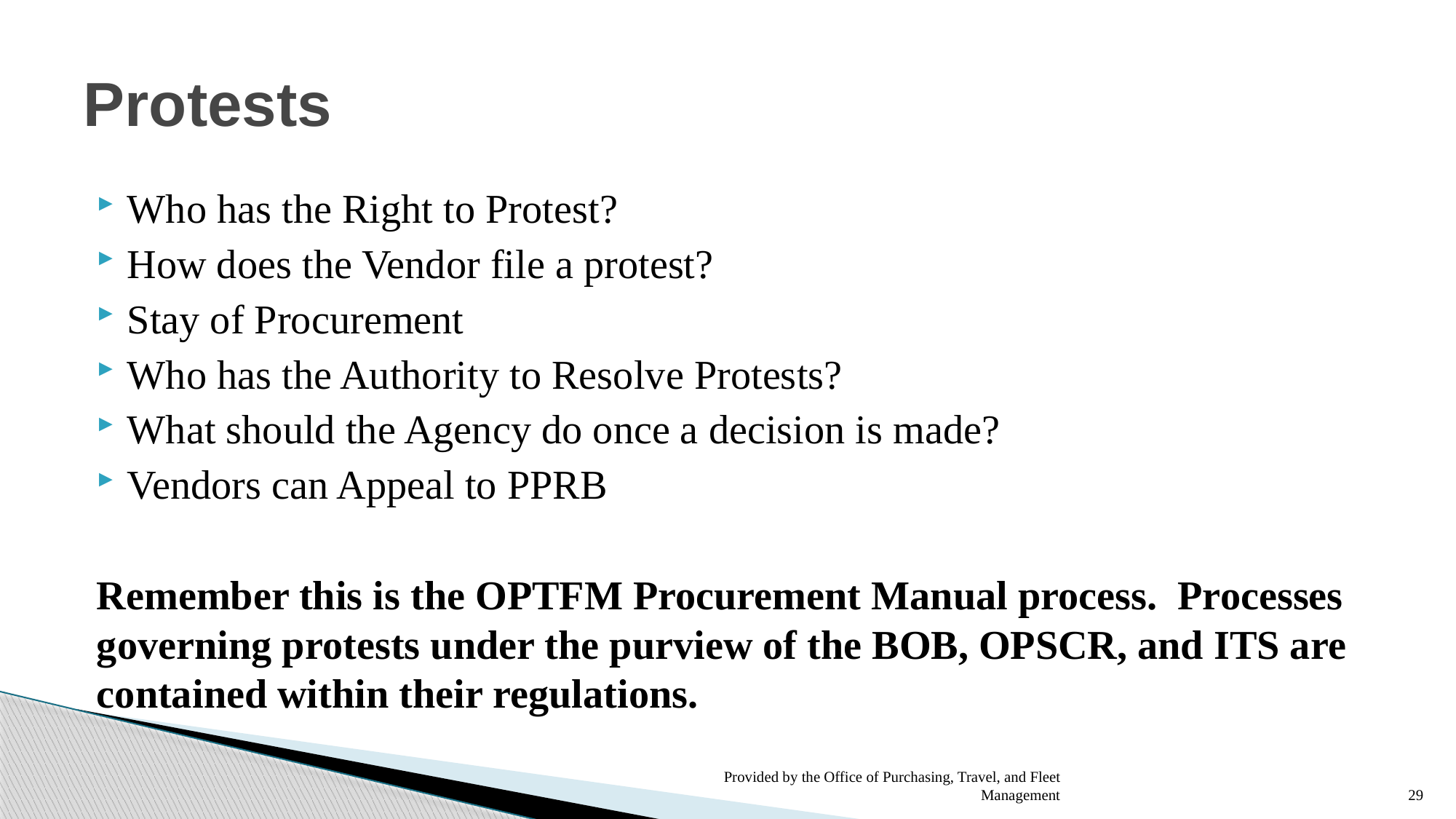

# Protests
Who has the Right to Protest?
How does the Vendor file a protest?
Stay of Procurement
Who has the Authority to Resolve Protests?
What should the Agency do once a decision is made?
Vendors can Appeal to PPRB

Remember this is the OPTFM Procurement Manual process.  Processes governing protests under the purview of the BOB, OPSCR, and ITS are contained within their regulations.

Provided by the Office of Purchasing, Travel, and Fleet Management
29